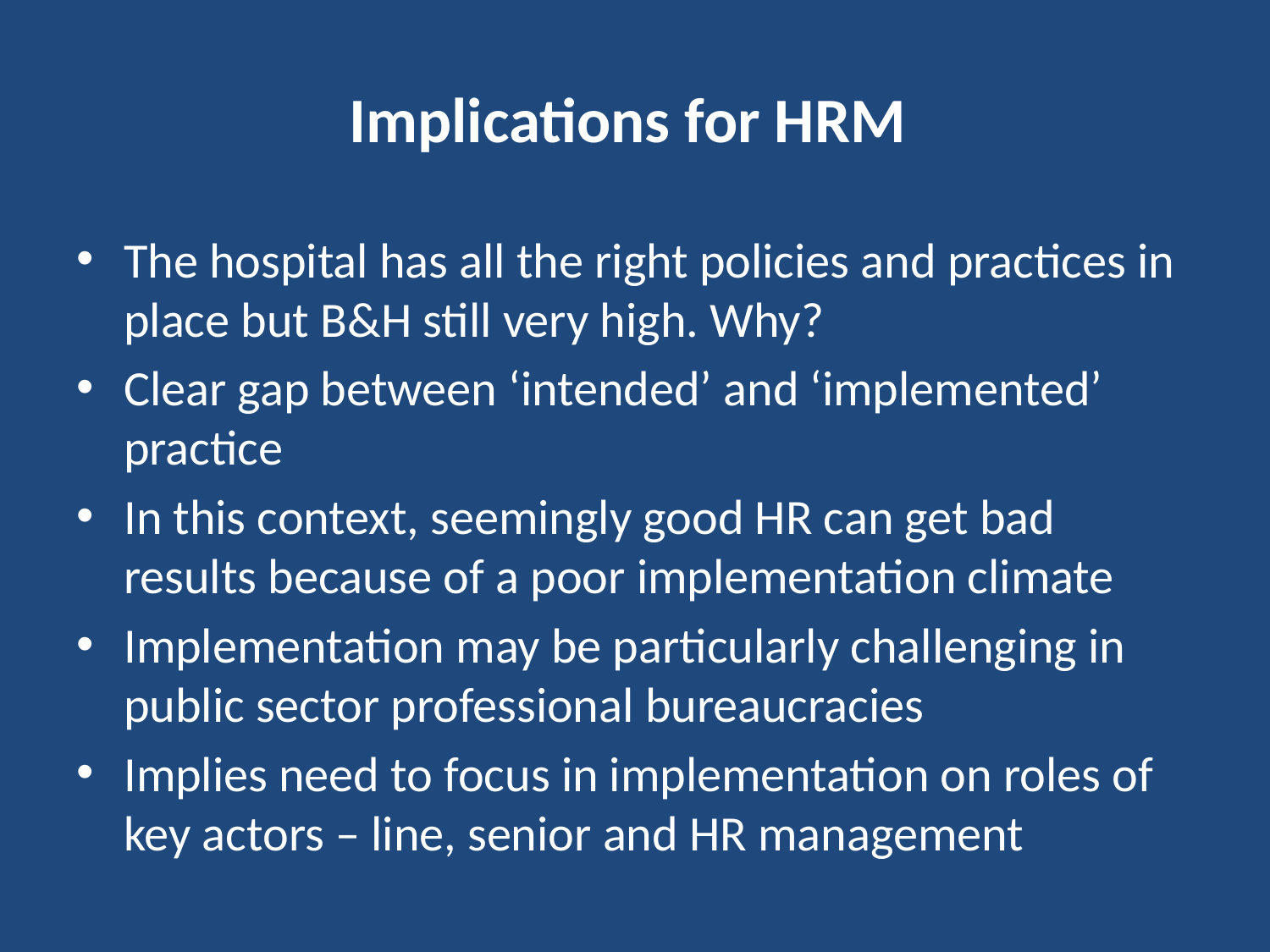

Implications for HRM
The hospital has all the right policies and practices in place but B&H still very high. Why?
Clear gap between ‘intended’ and ‘implemented’ practice
In this context, seemingly good HR can get bad results because of a poor implementation climate
Implementation may be particularly challenging in public sector professional bureaucracies
Implies need to focus in implementation on roles of key actors – line, senior and HR management